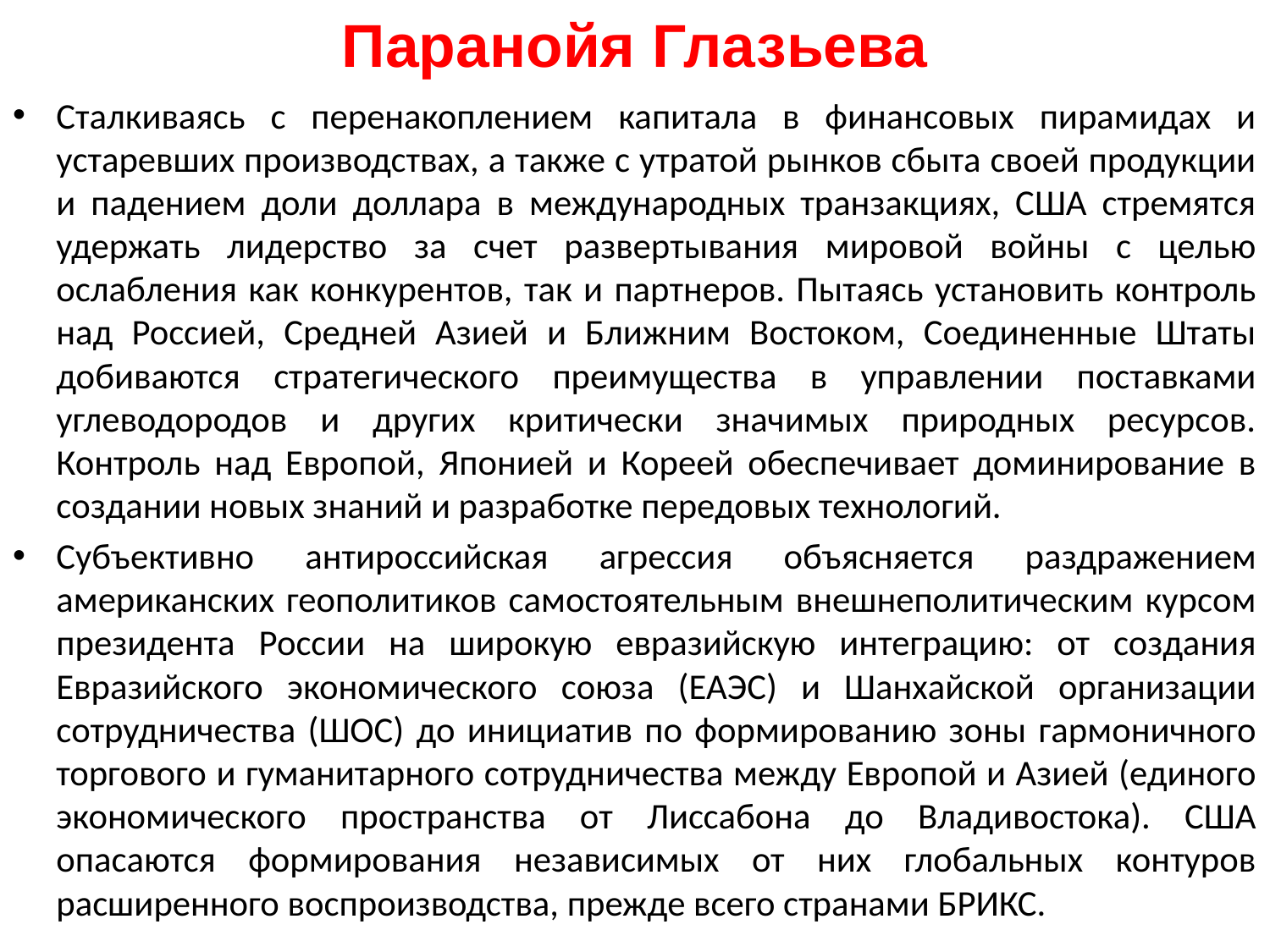

# Паранойя Глазьева
Сталкиваясь с перенакоплением капитала в финансовых пирамидах и устаревших производствах, а также с утратой рынков сбыта своей продукции и падением доли доллара в международных транзакциях, США стремятся удержать лидерство за счет развертывания мировой войны с целью ослабления как конкурентов, так и партнеров. Пытаясь установить контроль над Россией, Средней Азией и Ближним Востоком, Соединенные Штаты добиваются стратегического преимущества в управлении поставками углеводородов и других критически значимых природных ресурсов. Контроль над Европой, Японией и Кореей обеспечивает доминирование в создании новых знаний и разработке передовых технологий.
Субъективно антироссийская агрессия объясняется раздражением американских геополитиков самостоятельным внешнеполитическим курсом президента России на широкую евразийскую интеграцию: от создания Евразийского экономического союза (ЕАЭС) и Шанхайской организации сотрудничества (ШОС) до инициатив по формированию зоны гармоничного торгового и гуманитарного сотрудничества между Европой и Азией (единого экономического пространства от Лиссабона до Владивостока). США опасаются формирования независимых от них глобальных контуров расширенного воспроизводства, прежде всего странами БРИКС.